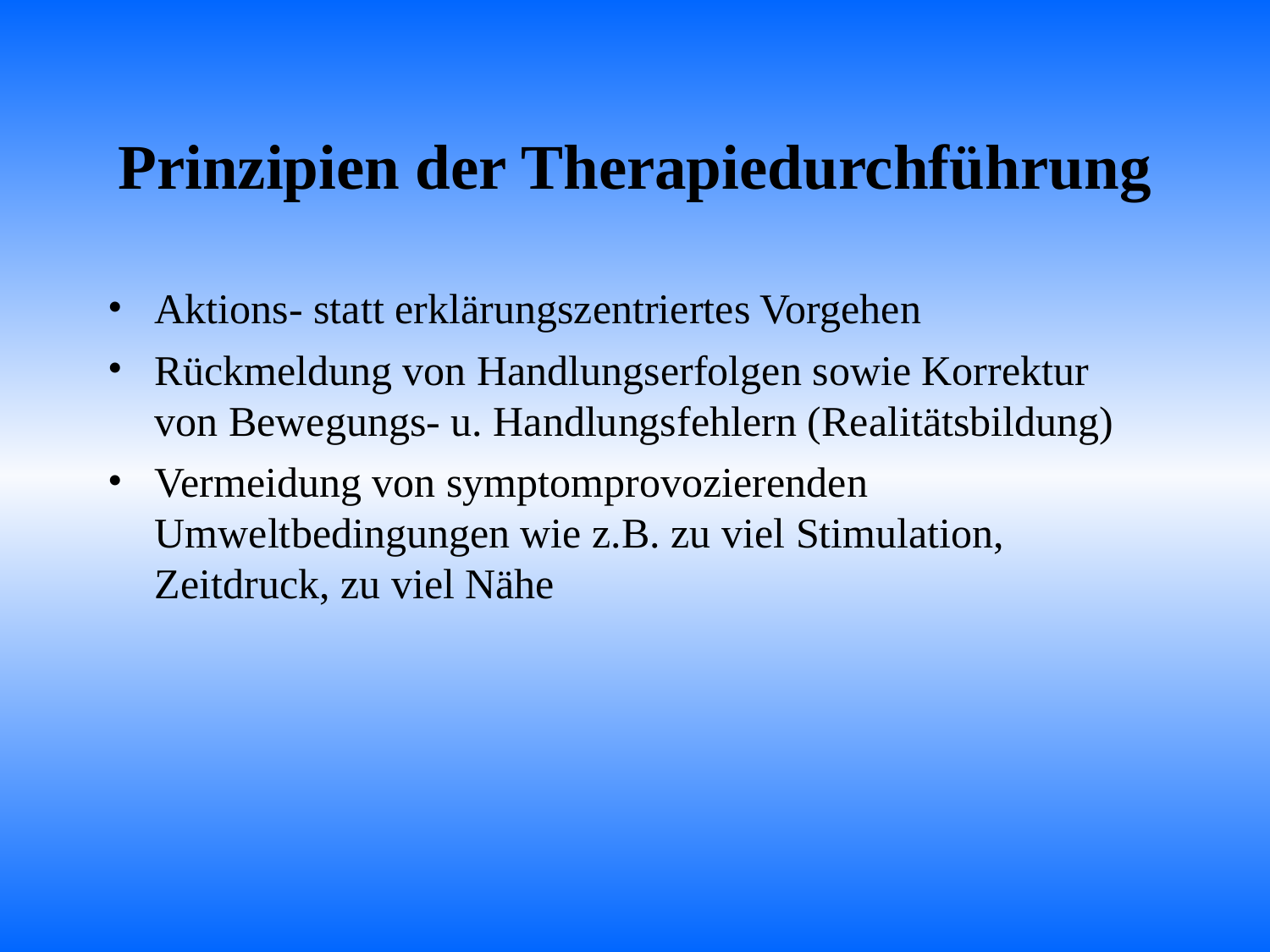

# Prinzipien der Therapiedurchführung
Aktions- statt erklärungszentriertes Vorgehen
Rückmeldung von Handlungserfolgen sowie Korrektur von Bewegungs- u. Handlungsfehlern (Realitätsbildung)‏
Vermeidung von symptomprovozierenden Umweltbedingungen wie z.B. zu viel Stimulation, Zeitdruck, zu viel Nähe